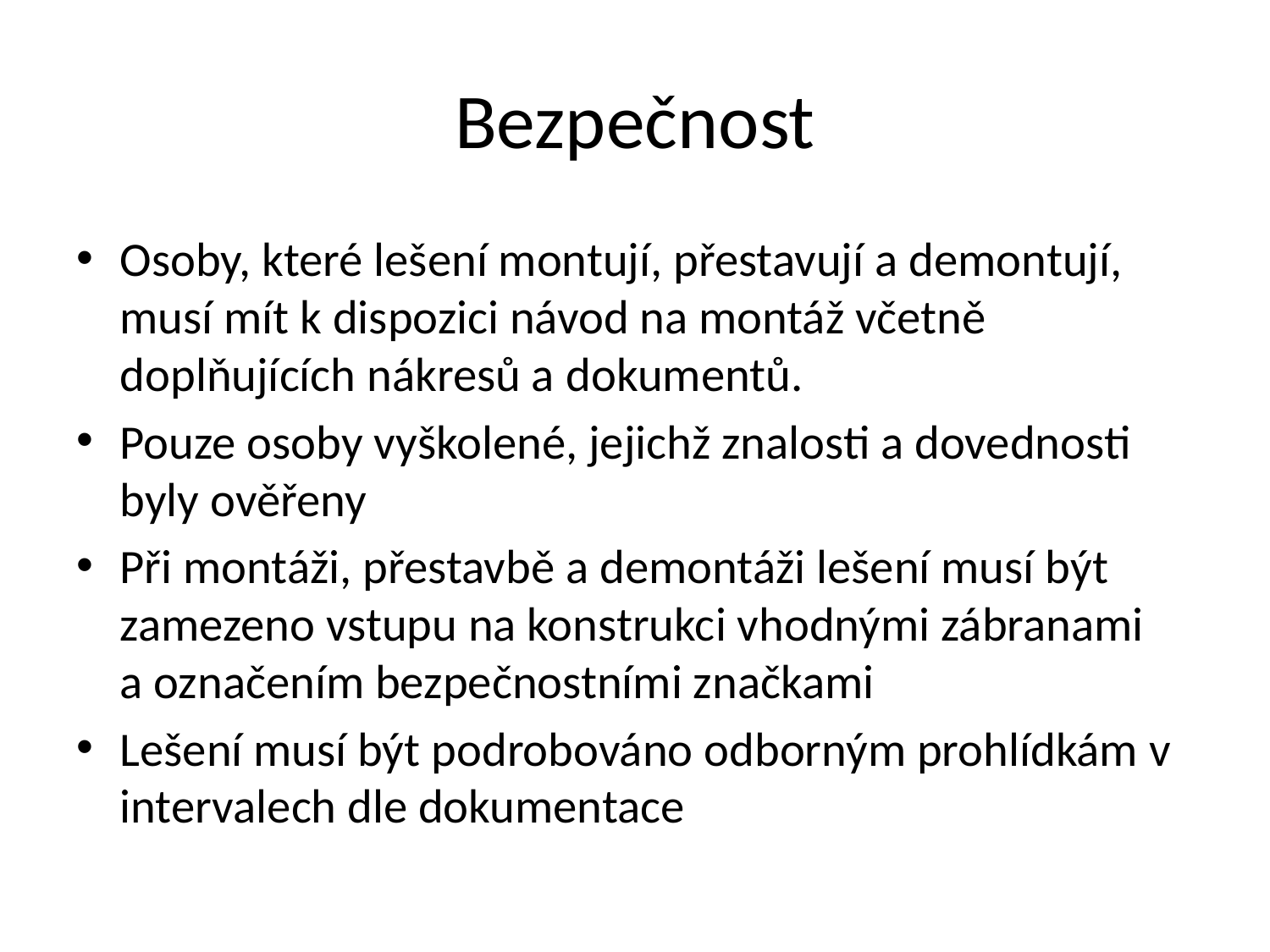

# Bezpečnost
Osoby, které lešení montují, přestavují a demontují, musí mít k dispozici návod na montáž včetně doplňujících nákresů a dokumentů.
Pouze osoby vyškolené, jejichž znalosti a dovednosti byly ověřeny
Při montáži, přestavbě a demontáži lešení musí být zamezeno vstupu na konstrukci vhodnými zábranami a označením bezpečnostními značkami
Lešení musí být podrobováno odborným prohlídkám v intervalech dle dokumentace